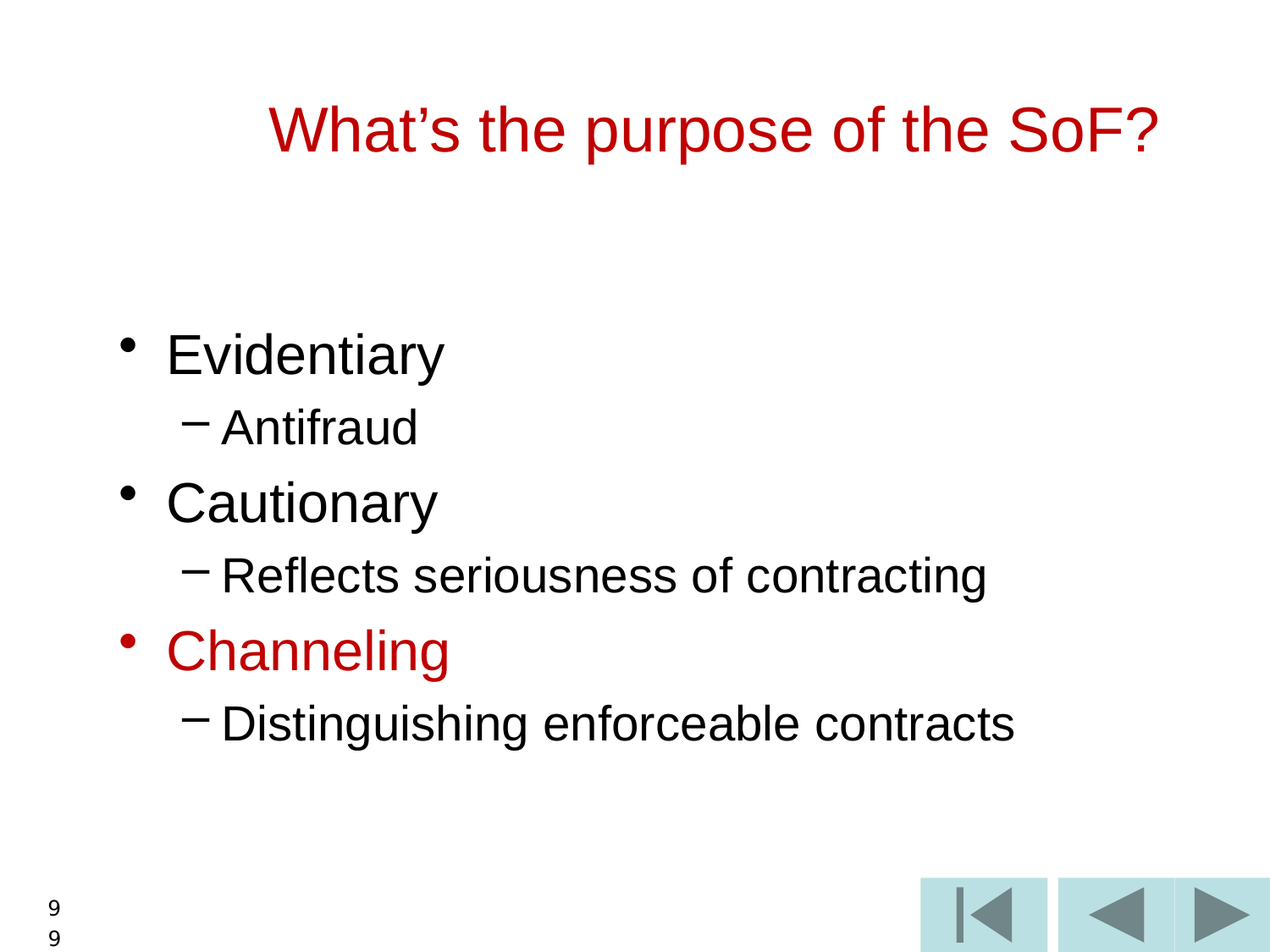

What’s the purpose of the SoF?

Evidentiary
Antifraud
Cautionary
Reflects seriousness of contracting
Channeling
Distinguishing enforceable contracts

9
9